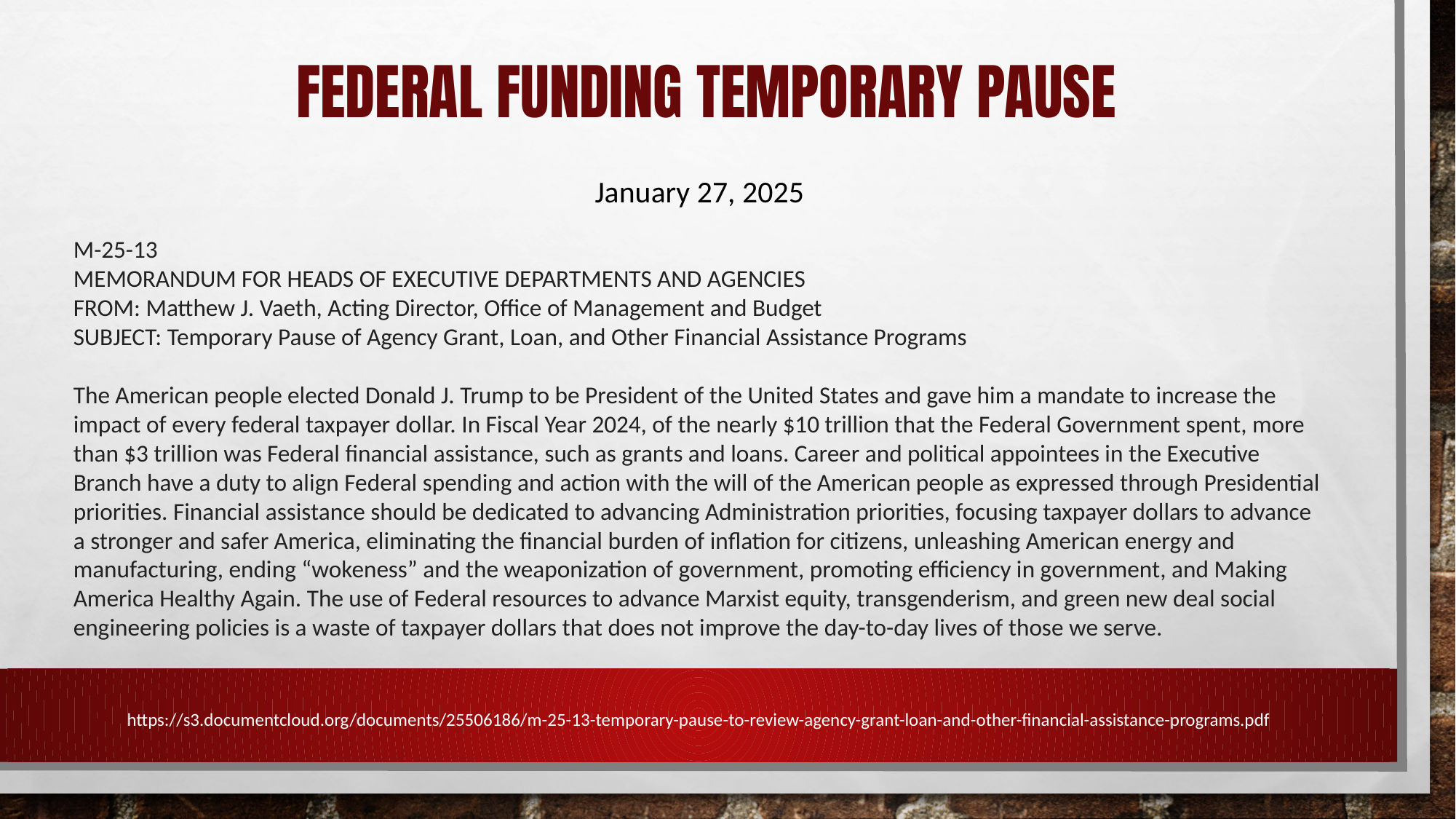

# FEDERAL FUNDING temporary pause
January 27, 2025

M-25-13
MEMORANDUM FOR HEADS OF EXECUTIVE DEPARTMENTS AND AGENCIES
FROM: Matthew J. Vaeth, Acting Director, Office of Management and Budget
SUBJECT: Temporary Pause of Agency Grant, Loan, and Other Financial Assistance Programs

The American people elected Donald J. Trump to be President of the United States and gave him a mandate to increase the impact of every federal taxpayer dollar. In Fiscal Year 2024, of the nearly $10 trillion that the Federal Government spent, more than $3 trillion was Federal financial assistance, such as grants and loans. Career and political appointees in the Executive
Branch have a duty to align Federal spending and action with the will of the American people as expressed through Presidential priorities. Financial assistance should be dedicated to advancing Administration priorities, focusing taxpayer dollars to advance a stronger and safer America, eliminating the financial burden of inflation for citizens, unleashing American energy and
manufacturing, ending “wokeness” and the weaponization of government, promoting efficiency in government, and Making America Healthy Again. The use of Federal resources to advance Marxist equity, transgenderism, and green new deal social engineering policies is a waste of taxpayer dollars that does not improve the day-to-day lives of those we serve.
https://s3.documentcloud.org/documents/25506186/m-25-13-temporary-pause-to-review-agency-grant-loan-and-other-financial-assistance-programs.pdf